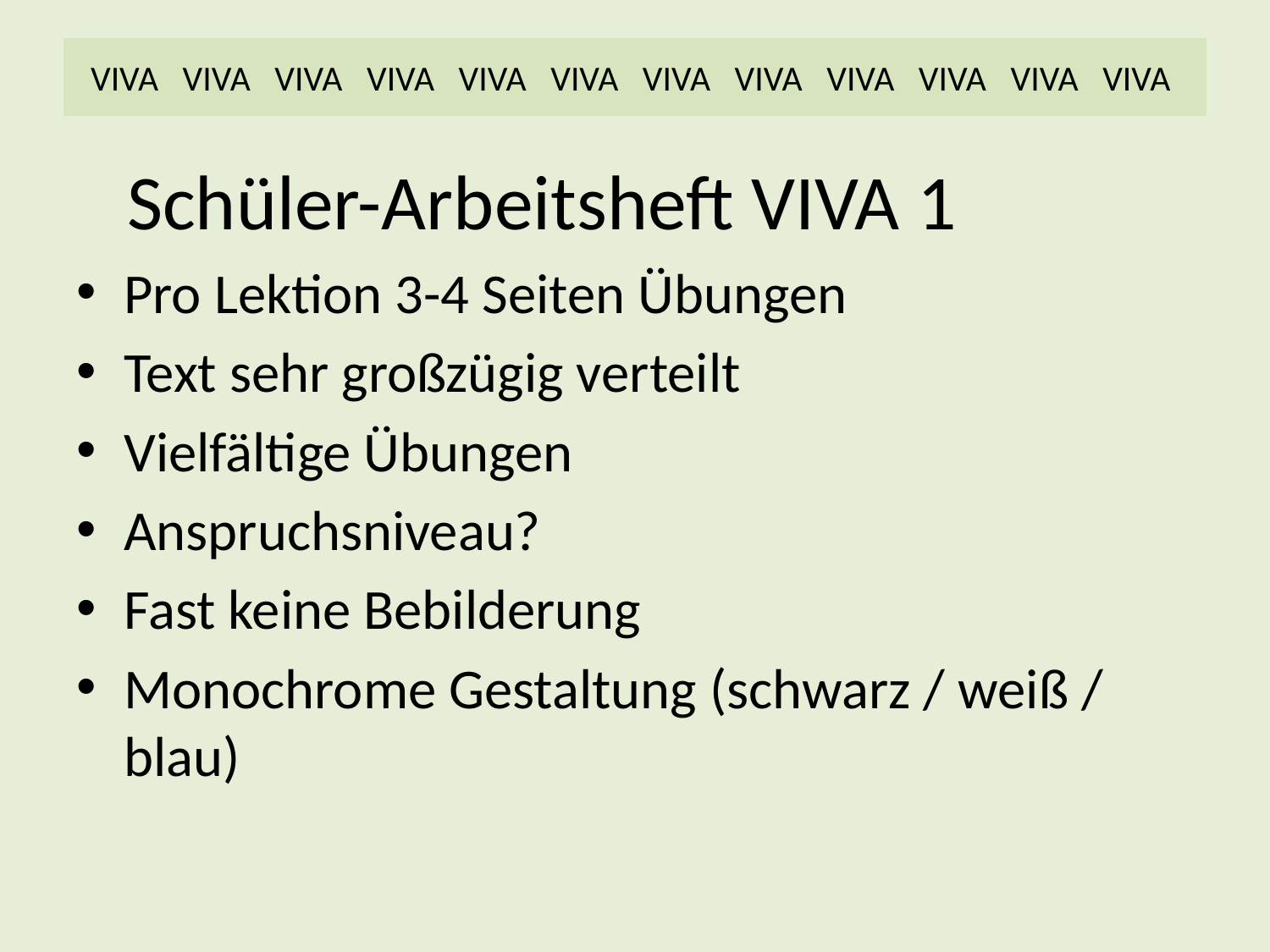

# VIVA   VIVA   VIVA   VIVA   VIVA   VIVA   VIVA   VIVA   VIVA   VIVA   VIVA   VIVA
    Schüler-Arbeitsheft VIVA 1
Pro Lektion 3-4 Seiten Übungen
Text sehr großzügig verteilt
Vielfältige Übungen
Anspruchsniveau?
Fast keine Bebilderung
Monochrome Gestaltung (schwarz / weiß / blau)